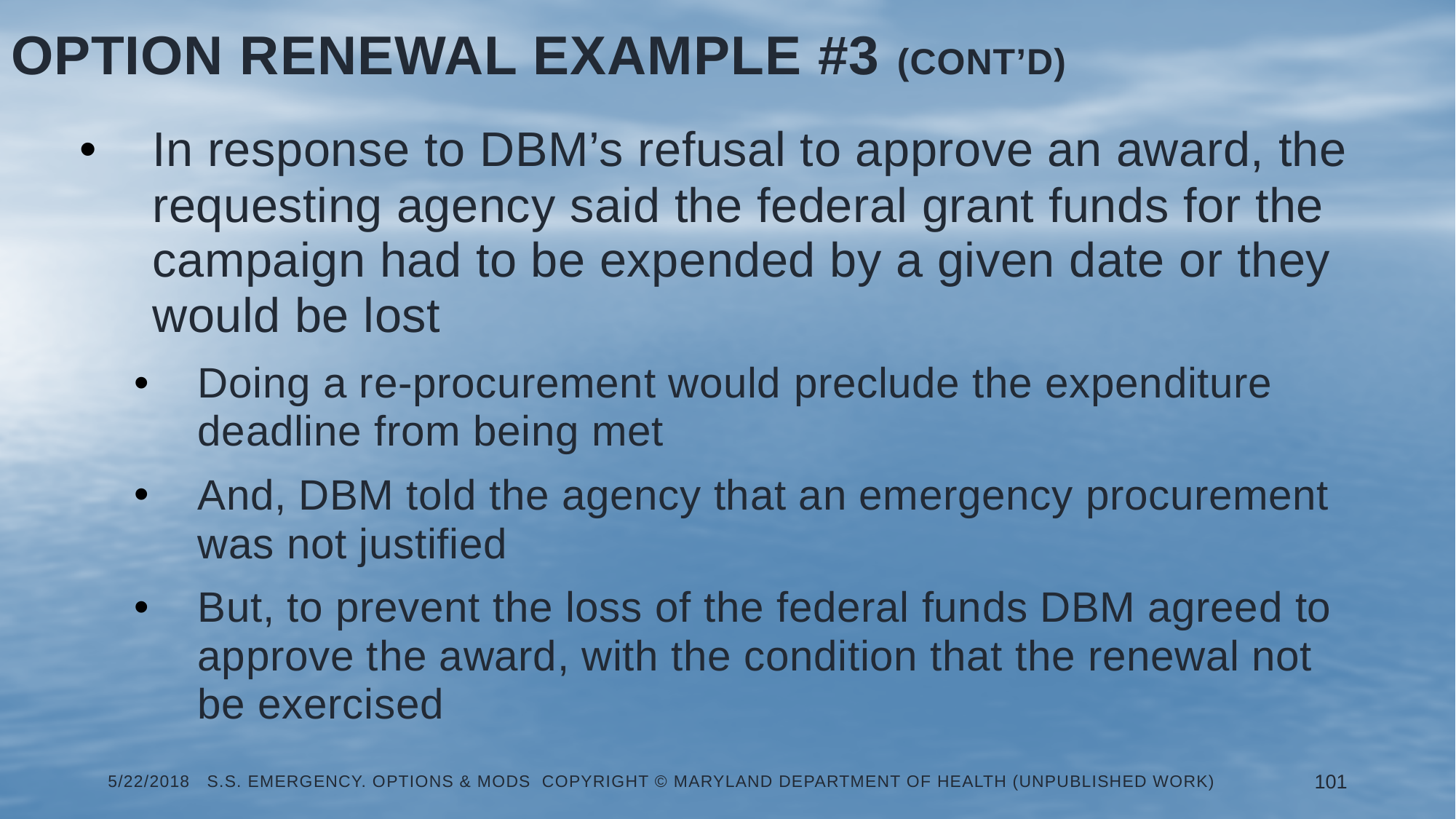

Option Renewal Example #3 (Cont’d)
In response to DBM’s refusal to approve an award, the requesting agency said the federal grant funds for the campaign had to be expended by a given date or they would be lost
Doing a re-procurement would preclude the expenditure deadline from being met
And, DBM told the agency that an emergency procurement was not justified
But, to prevent the loss of the federal funds DBM agreed to approve the award, with the condition that the renewal not be exercised

5/22/2018   S.S. Emergency. Options & Mods  Copyright © Maryland Department of Health (Unpublished Work)
101